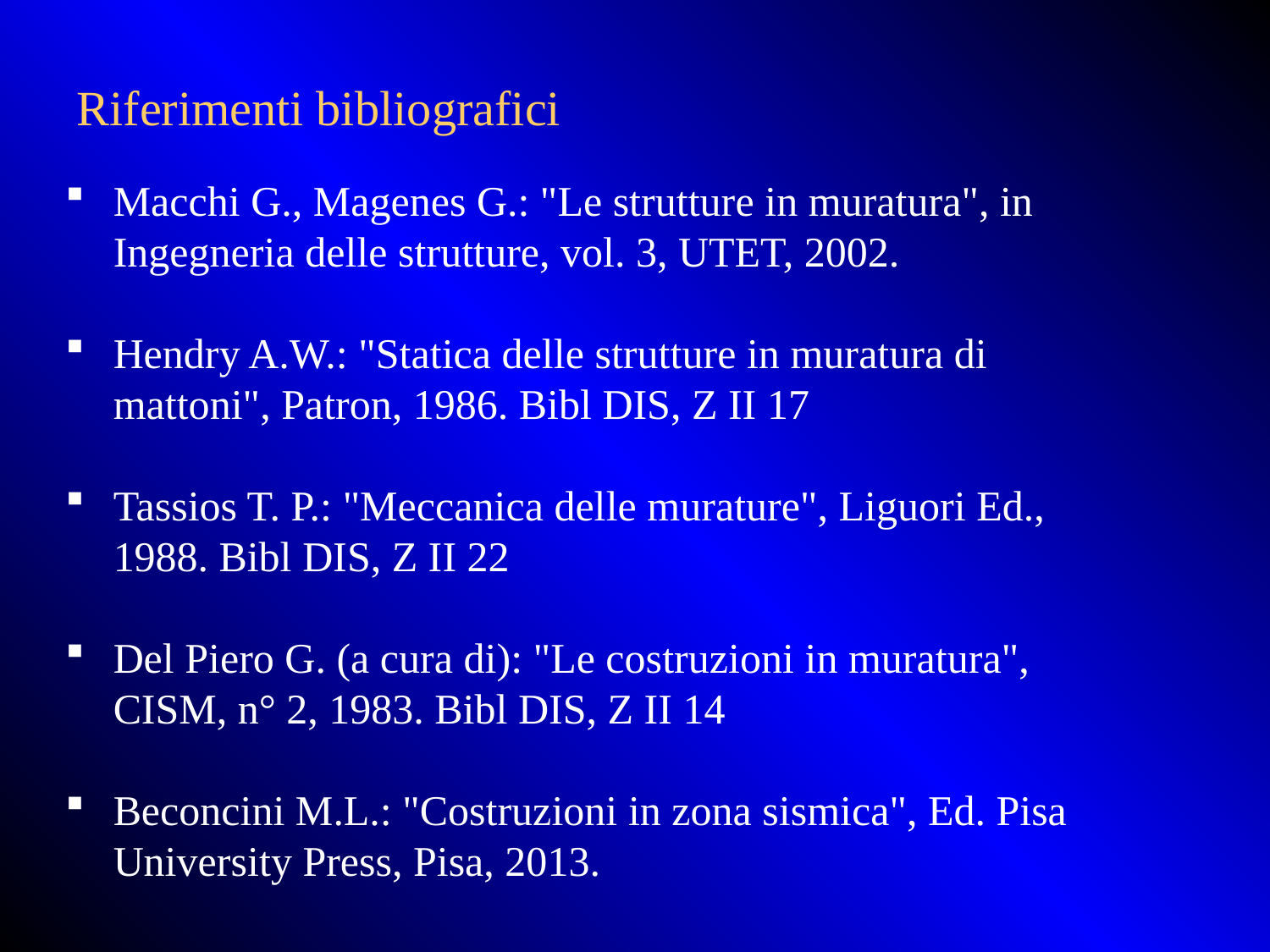

Riferimenti bibliografici
Macchi G., Magenes G.: "Le strutture in muratura", in Ingegneria delle strutture, vol. 3, UTET, 2002.

Hendry A.W.: "Statica delle strutture in muratura di mattoni", Patron, 1986. Bibl DIS, Z II 17

Tassios T. P.: "Meccanica delle murature", Liguori Ed., 1988. Bibl DIS, Z II 22

Del Piero G. (a cura di): "Le costruzioni in muratura", CISM, n° 2, 1983. Bibl DIS, Z II 14

Beconcini M.L.: "Costruzioni in zona sismica", Ed. Pisa University Press, Pisa, 2013.